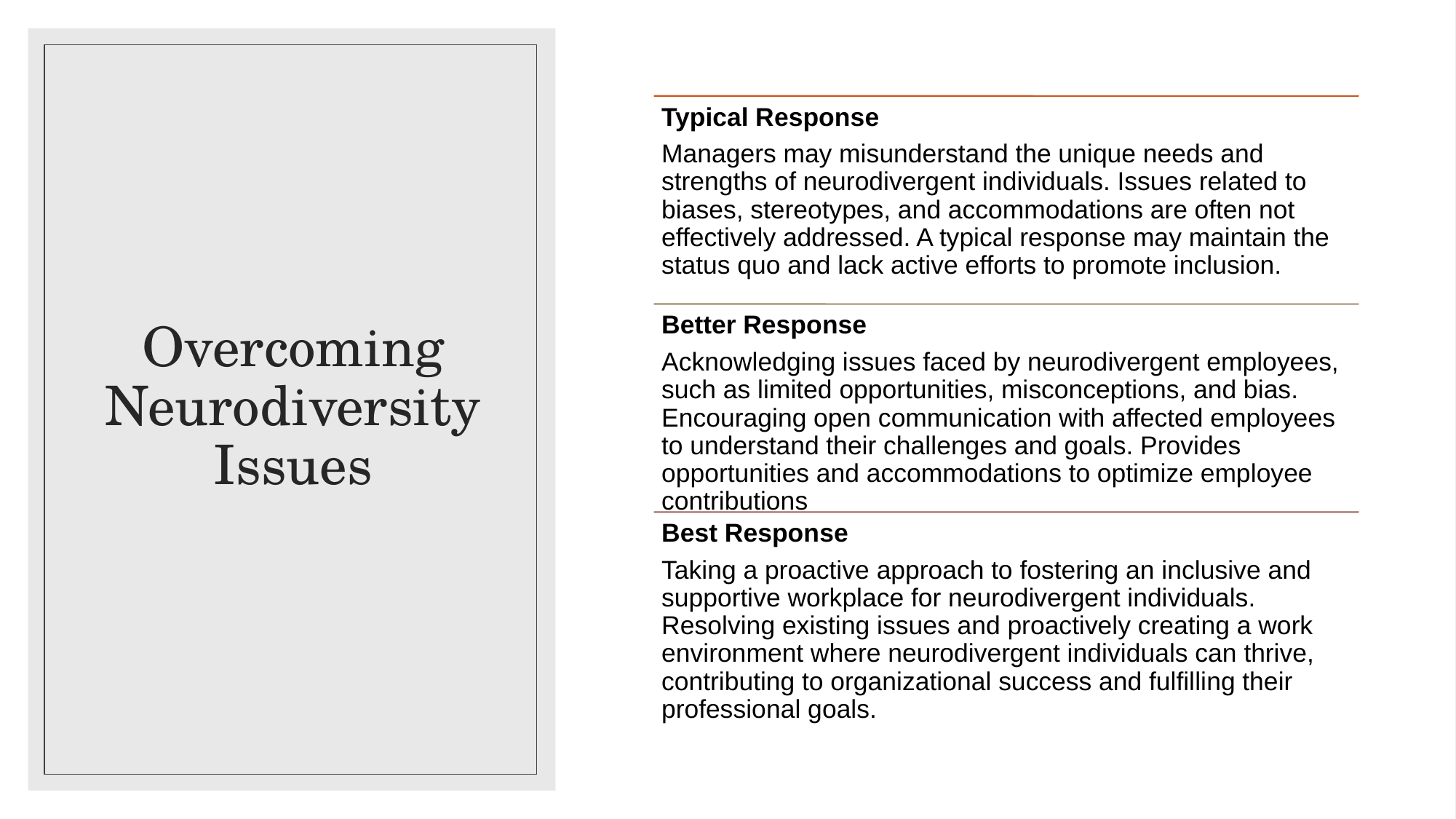

# Overcoming Neurodiversity Issues
Typical Response
Managers may misunderstand the unique needs and strengths of neurodivergent individuals. Issues related to biases, stereotypes, and accommodations are often not effectively addressed. A typical response may maintain the status quo and lack active efforts to promote inclusion.
Better Response
Acknowledging issues faced by neurodivergent employees, such as limited opportunities, misconceptions, and bias. Encouraging open communication with affected employees to understand their challenges and goals. Provides opportunities and accommodations to optimize employee contributions
Best Response
Taking a proactive approach to fostering an inclusive and supportive workplace for neurodivergent individuals. Resolving existing issues and proactively creating a work environment where neurodivergent individuals can thrive, contributing to organizational success and fulfilling their professional goals.